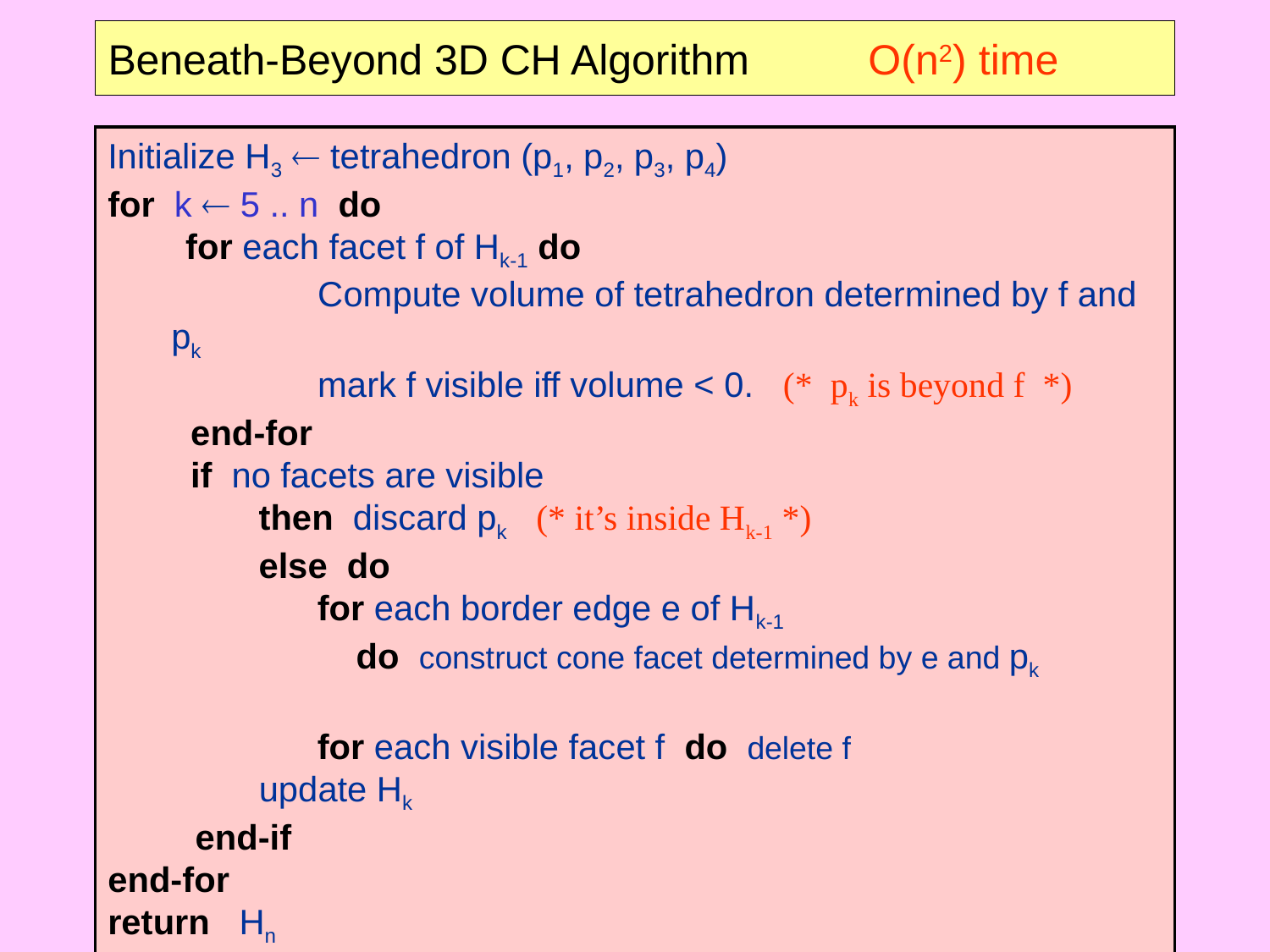

# Beneath-Beyond 3D CH Algorithm          O(n2) time
Initialize H3 ← tetrahedron (p1, p2, p3, p4)
for  k ← 5 .. n  do
        for each facet f of Hk-1 do
	  Compute volume of tetrahedron determined by f and pk
	  mark f visible iff volume < 0.   (*  pk is beyond f  *)
  end-for
  if  no facets are visible
         then  discard pk   (* it’s inside Hk-1 *)
         else  do
               for each border edge e of Hk-1
                   do  construct cone facet determined by e and pk
               for each visible facet f  do  delete f
         update Hk
         end-if
end-for
return   Hn
end